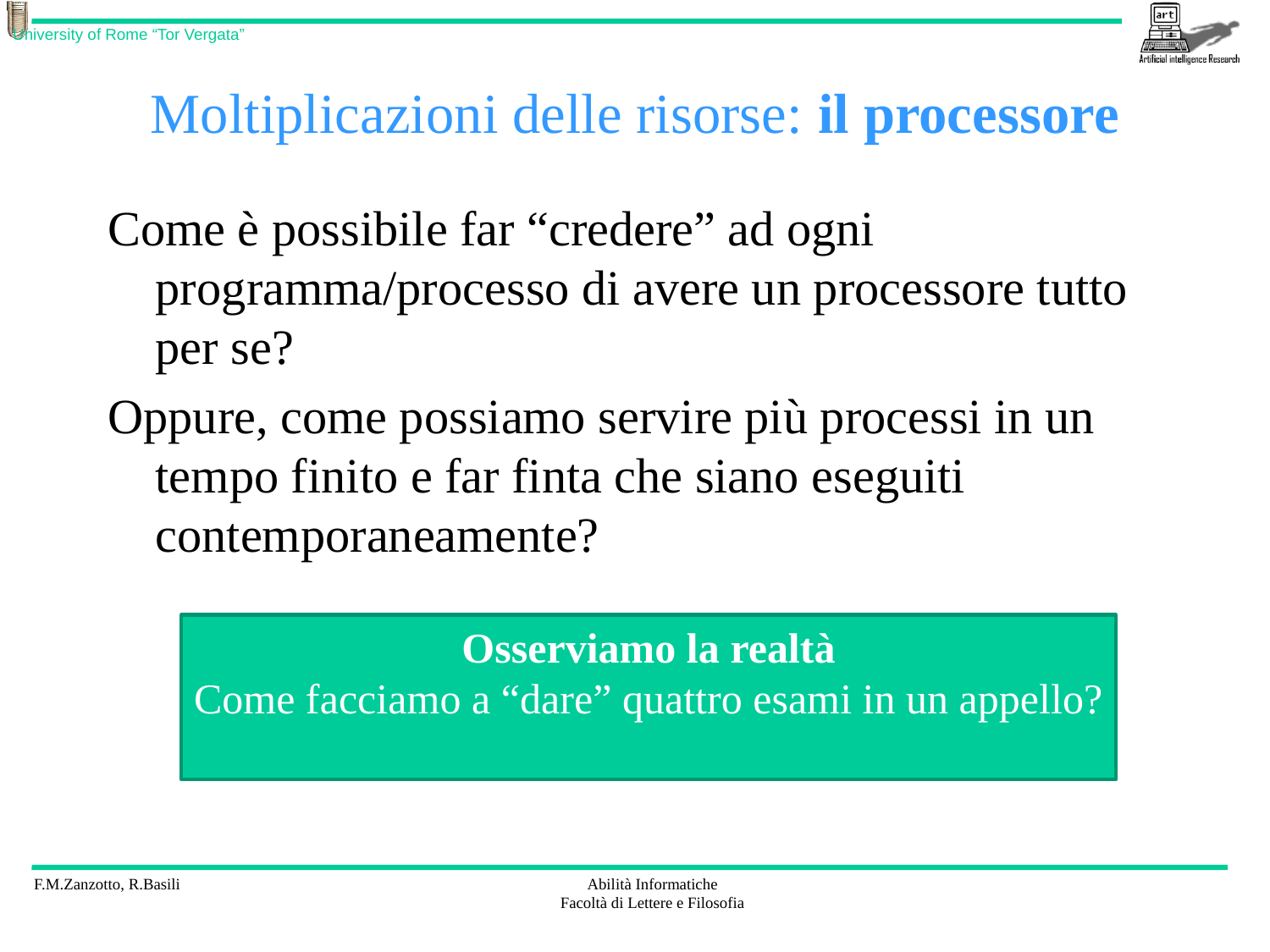

# Moltiplicazioni delle risorse: il processore
Come è possibile far “credere” ad ogni programma/processo di avere un processore tutto per se?
Oppure, come possiamo servire più processi in un tempo finito e far finta che siano eseguiti contemporaneamente?

Osserviamo la realtà
Come facciamo a “dare” quattro esami in un appello?